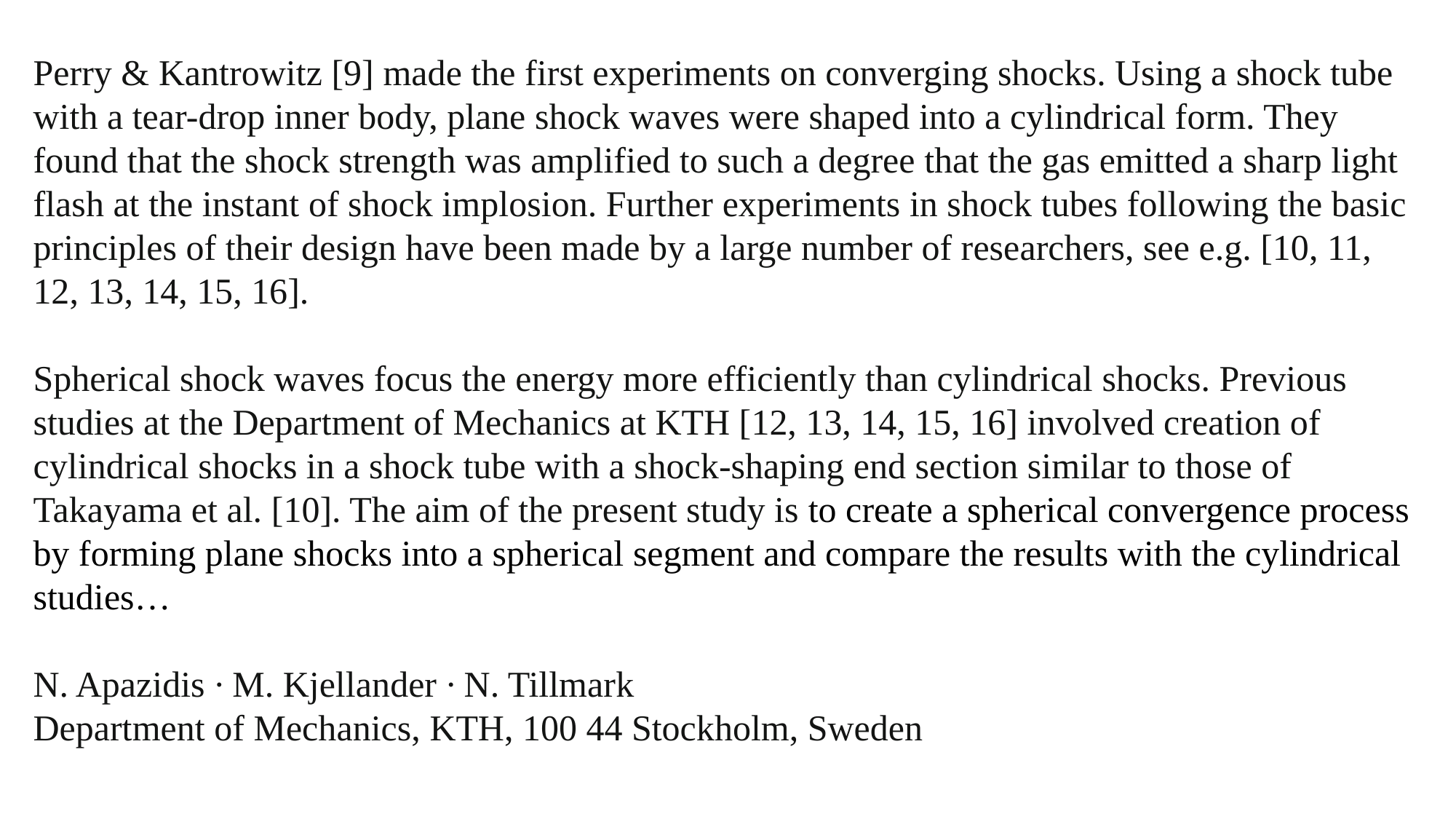

Perry & Kantrowitz [9] made the first experiments on converging shocks. Using a shock tube with a tear-drop inner body, plane shock waves were shaped into a cylindrical form. They found that the shock strength was amplified to such a degree that the gas emitted a sharp light flash at the instant of shock implosion. Further experiments in shock tubes following the basic principles of their design have been made by a large number of researchers, see e.g. [10, 11, 12, 13, 14, 15, 16].

Spherical shock waves focus the energy more efficiently than cylindrical shocks. Previous studies at the Department of Mechanics at KTH [12, 13, 14, 15, 16] involved creation of cylindrical shocks in a shock tube with a shock-shaping end section similar to those of Takayama et al. [10]. The aim of the present study is to create a spherical convergence process by forming plane shocks into a spherical segment and compare the results with the cylindrical studies…

N. Apazidis · M. Kjellander · N. Tillmark
Department of Mechanics, KTH, 100 44 Stockholm, Sweden